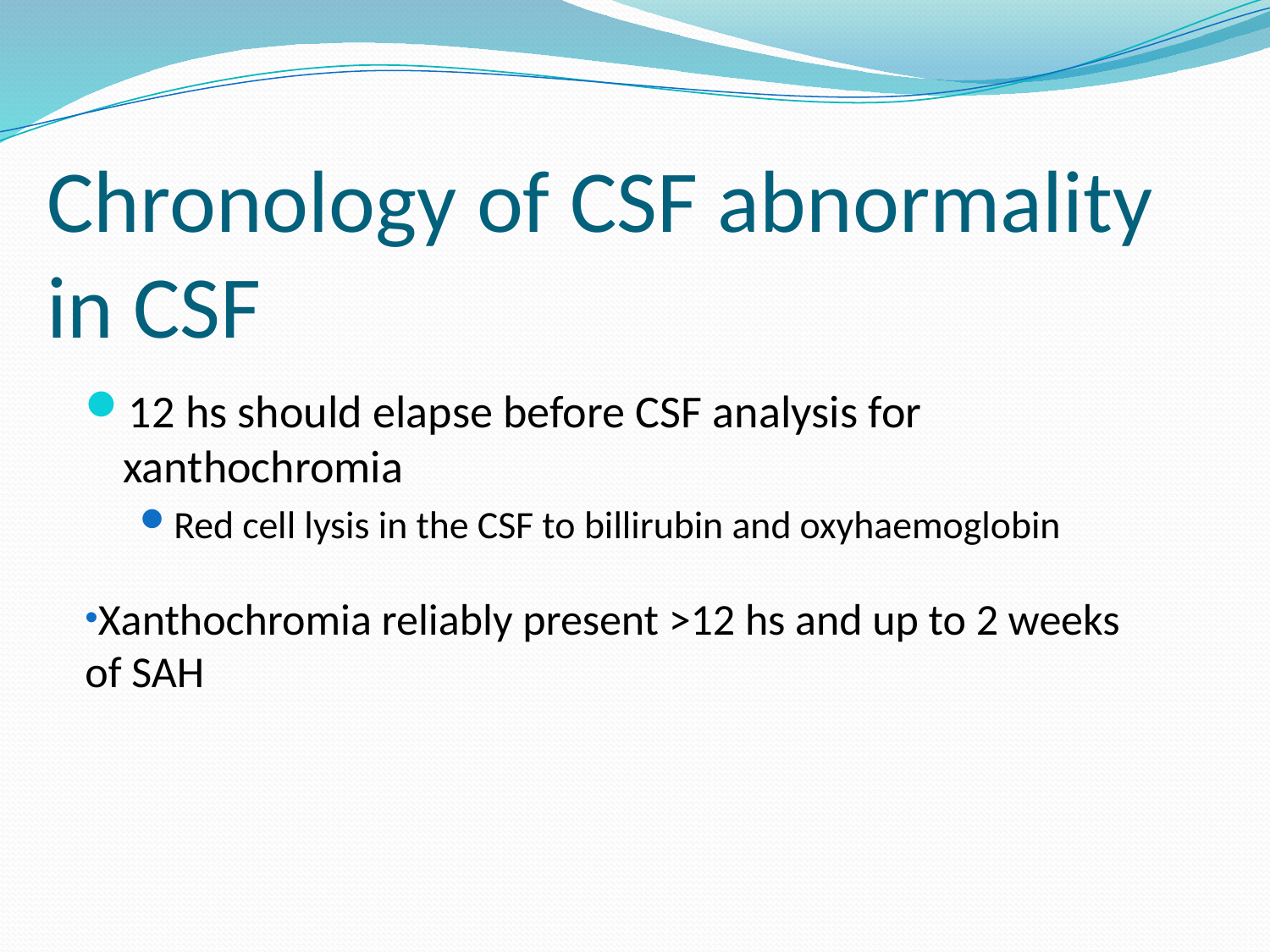

# Chronology of CSF abnormality in CSF
12 hs should elapse before CSF analysis for xanthochromia
Red cell lysis in the CSF to billirubin and oxyhaemoglobin

Xanthochromia reliably present >12 hs and up to 2 weeks of SAH